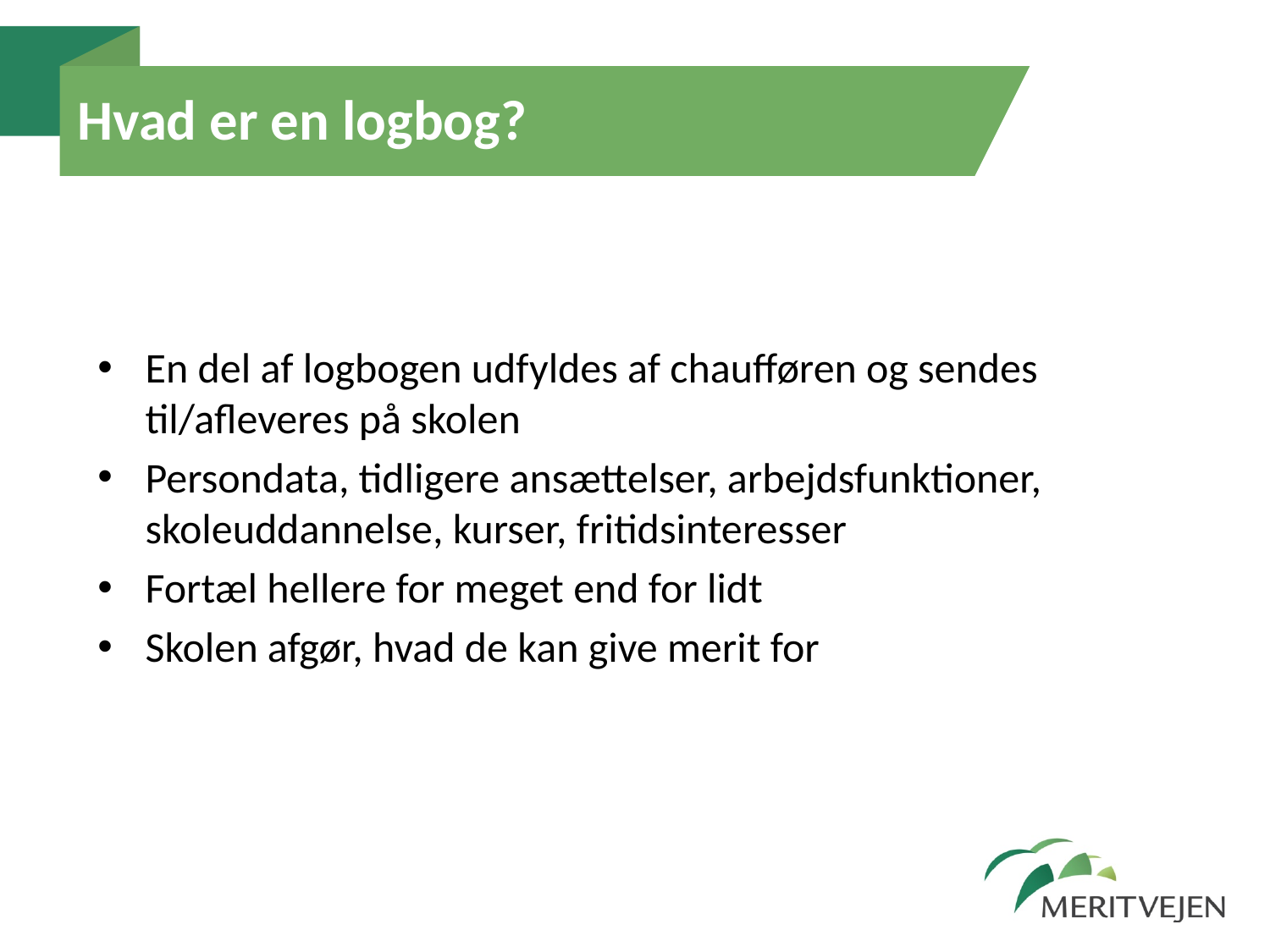

# Hvad er en logbog?

En del af logbogen udfyldes af chaufføren og sendes til/afleveres på skolen
Persondata, tidligere ansættelser, arbejdsfunktioner, skoleuddannelse, kurser, fritidsinteresser
Fortæl hellere for meget end for lidt
Skolen afgør, hvad de kan give merit for